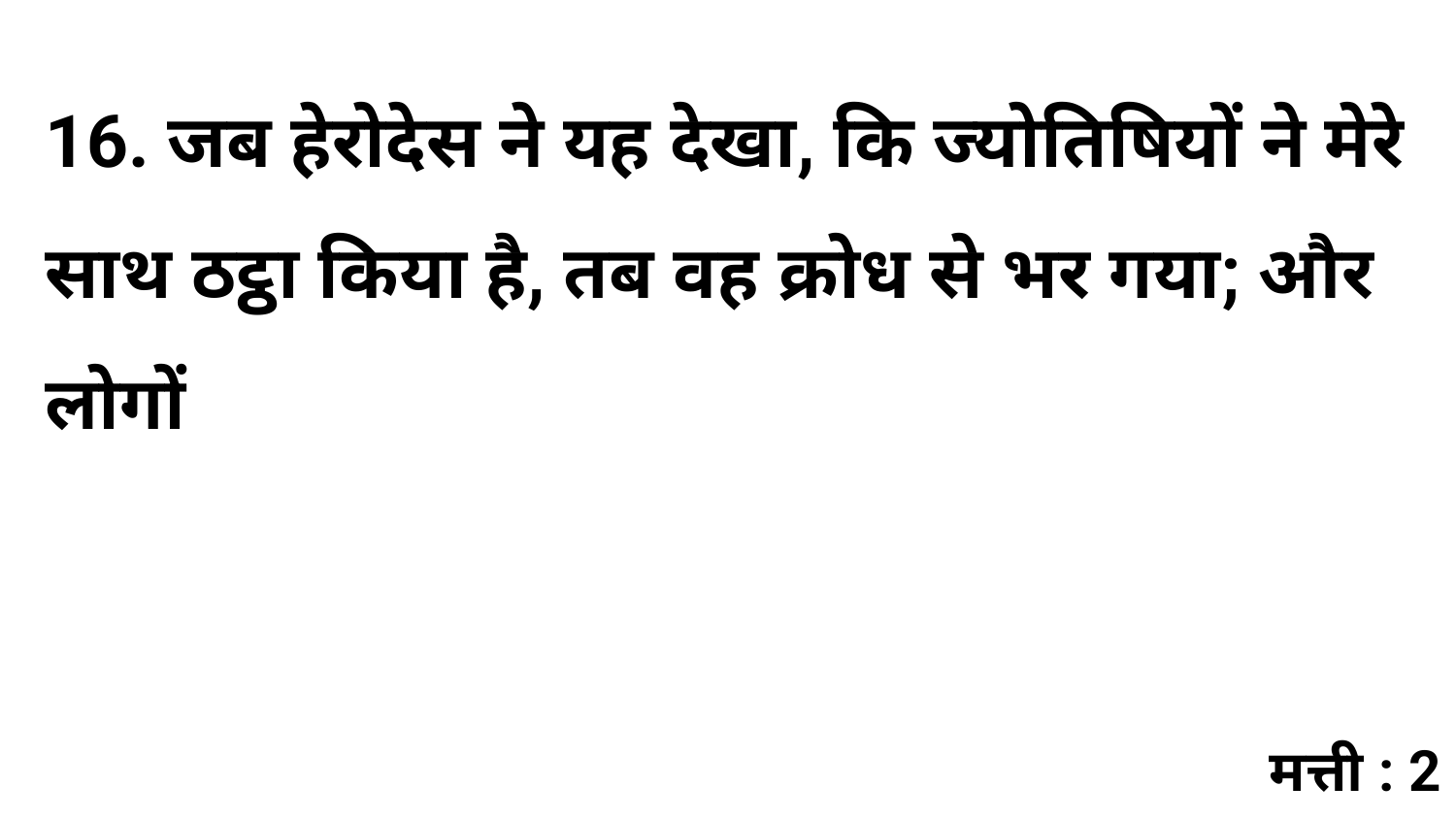

16. जब हेरोदेस ने यह देखा, कि ज्योतिषियों ने मेरे साथ ठट्ठा किया है, तब वह क्रोध से भर गया; और लोगों
मत्ती : 2